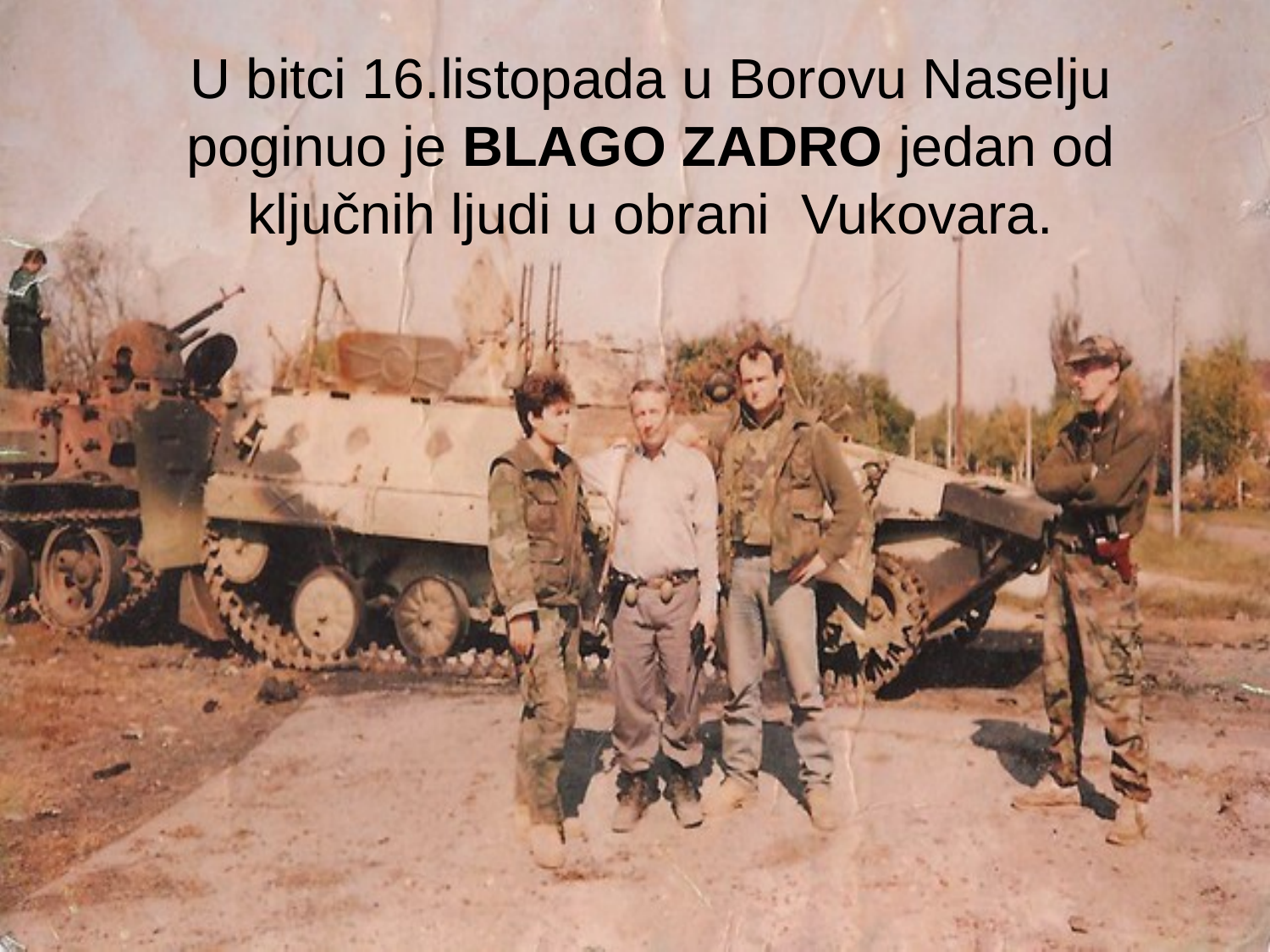

# U bitci 16.listopada u Borovu Naselju poginuo je BLAGO ZADRO jedan od ključnih ljudi u obrani  Vukovara.